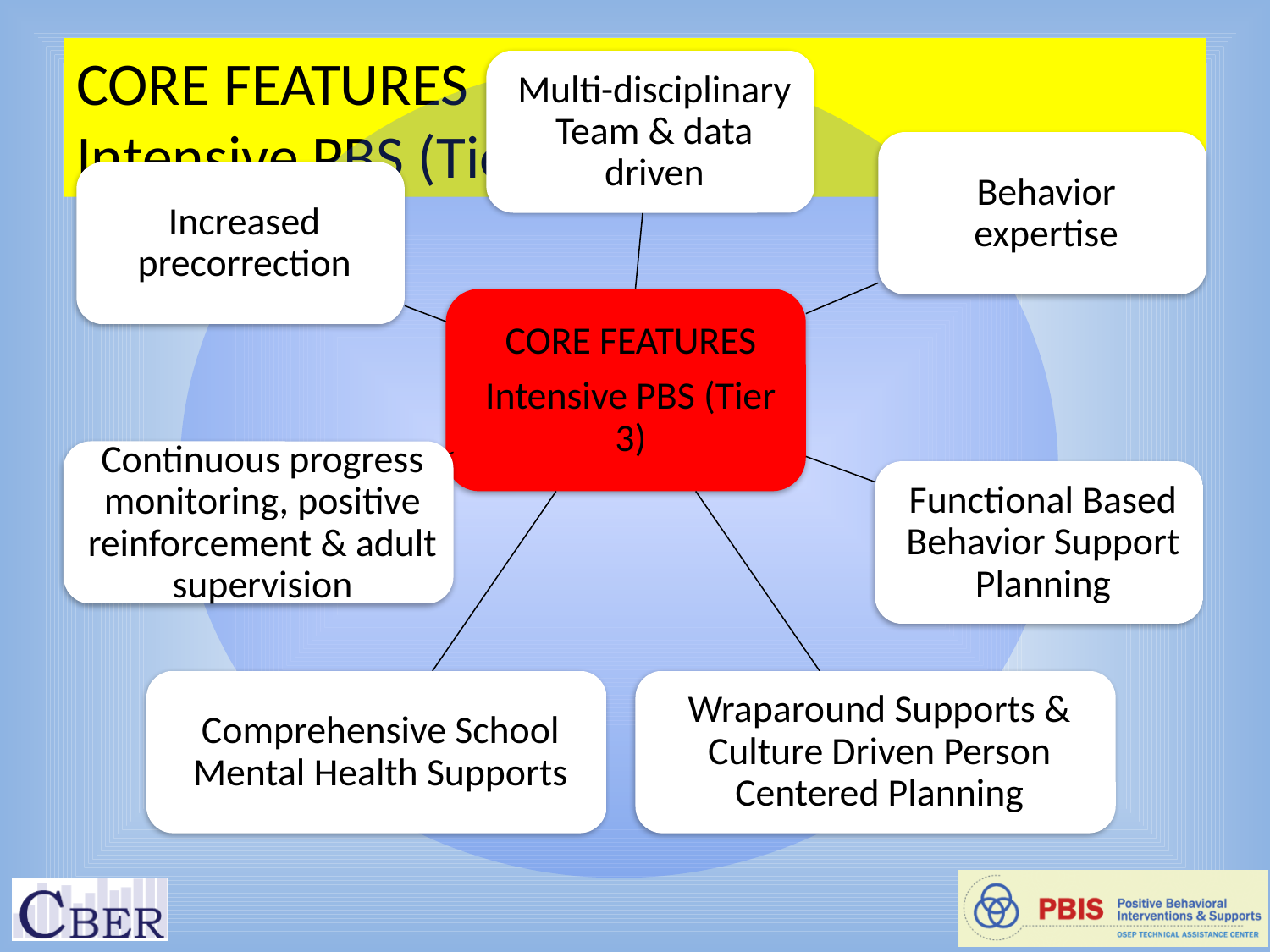

# CORE FEATURES Intensive PBS (Tier 3)
CORE FEATURES
Intensive PBS (Tier 3)
Multi-disciplinary Team & data driven
Behavior expertise
Functional Based Behavior Support Planning
Wraparound Supports & Culture Driven Person Centered Planning
Comprehensive School Mental Health Supports
Continuous progress monitoring, positive reinforcement & adult supervision
Increased precorrection